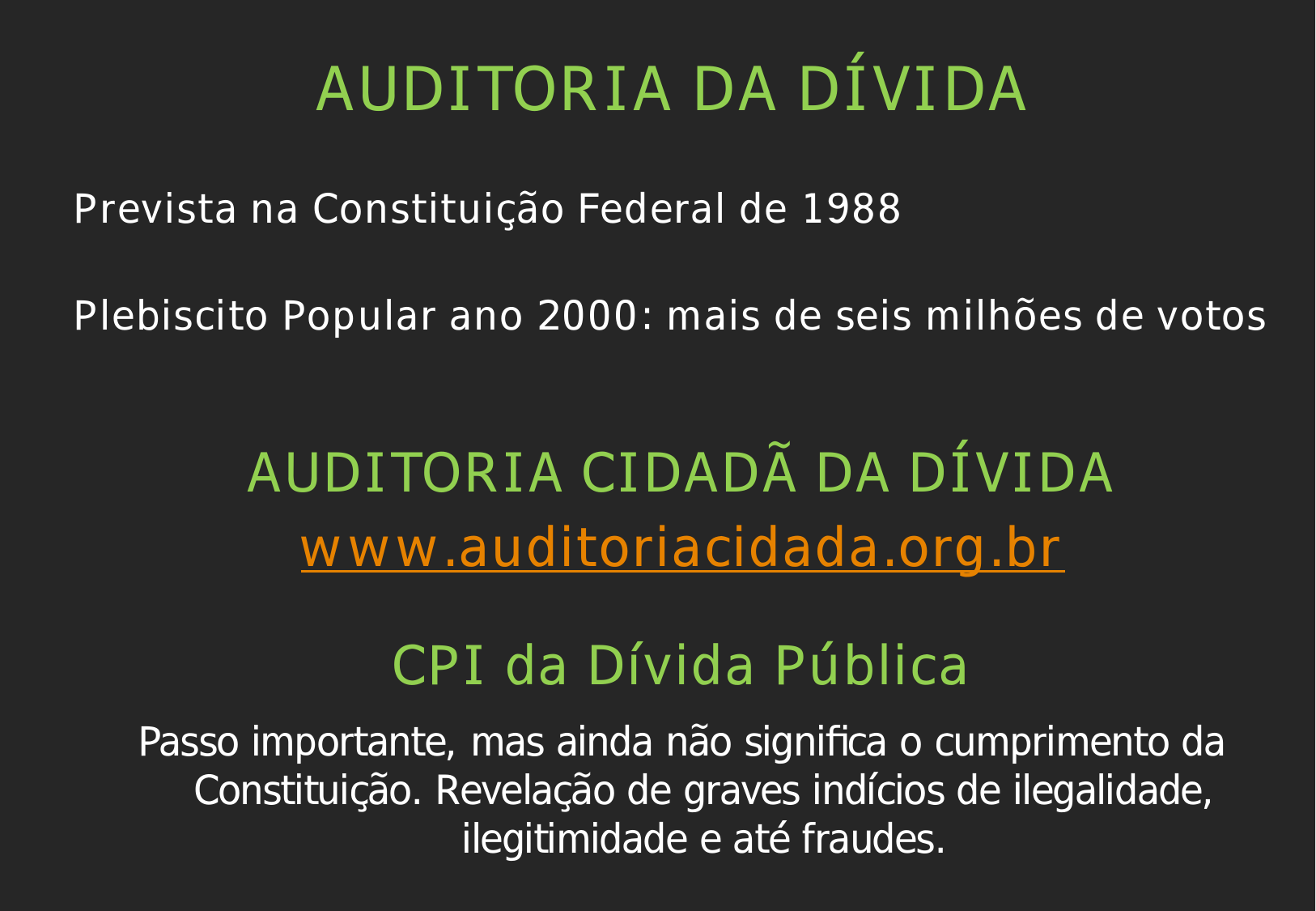

AUDITORIA DA DÍVIDA

 Prevista na Constituição Federal de 1988

 Plebiscito Popular ano 2000: mais de seis milhões de votos

AUDITORIA CIDADÃ DA DÍVIDA
www.auditoriacidada.org.br

CPI da Dívida Pública
Passo importante, mas ainda não significa o cumprimento da Constituição. Revelação de graves indícios de ilegalidade, ilegitimidade e até fraudes.